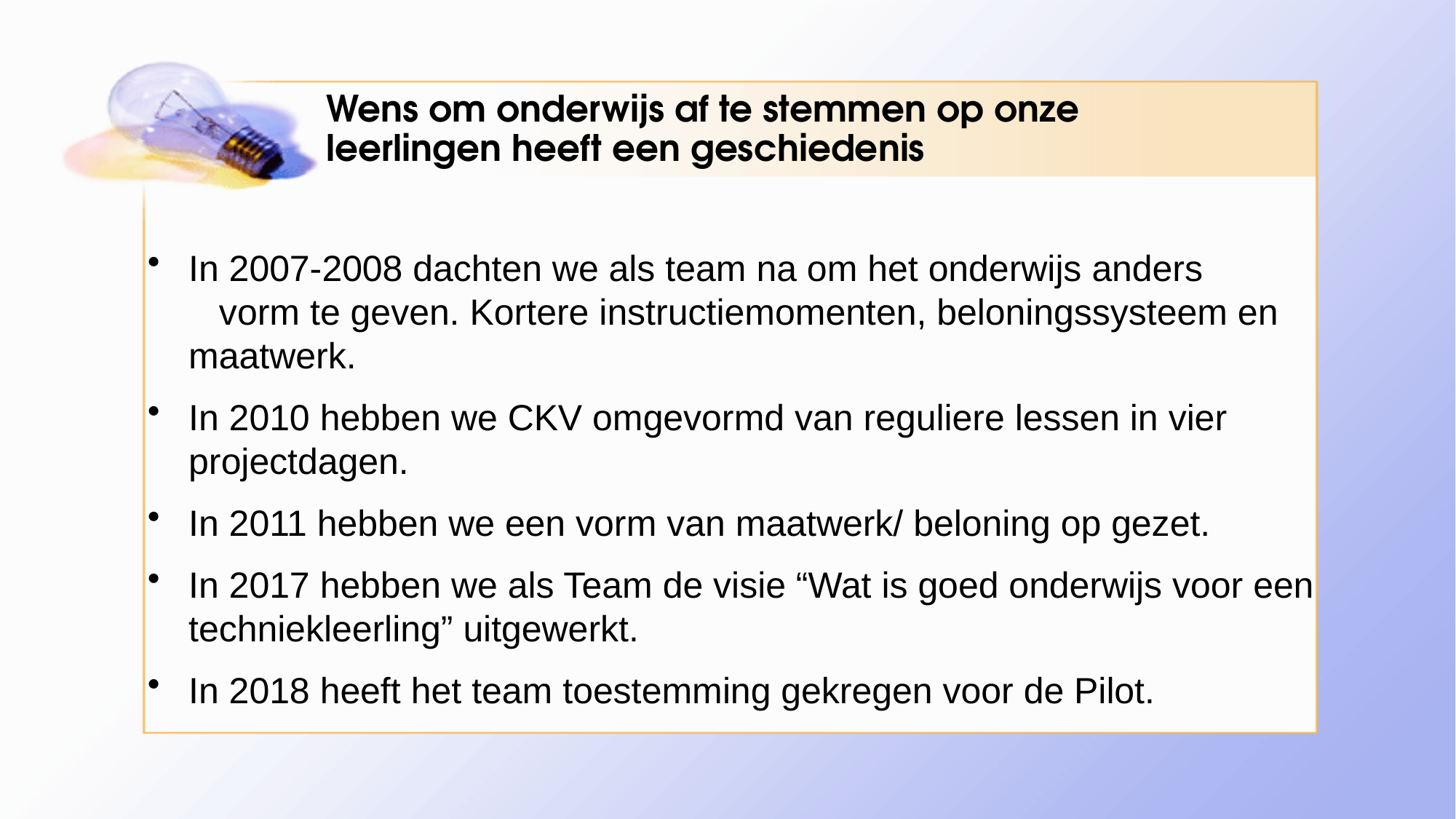

# Wens om onderwijs af te stemmen op onze leerlingen heeft een geschiedenis
In 2007-2008 dachten we als team na om het onderwijs anders                      vorm te geven. Kortere instructiemomenten, beloningssysteem en maatwerk.
In 2010 hebben we CKV omgevormd van reguliere lessen in vier        projectdagen.
In 2011 hebben we een vorm van maatwerk/ beloning op gezet.
In 2017 hebben we als Team de visie “Wat is goed onderwijs voor een techniekleerling” uitgewerkt.
In 2018 heeft het team toestemming gekregen voor de Pilot.